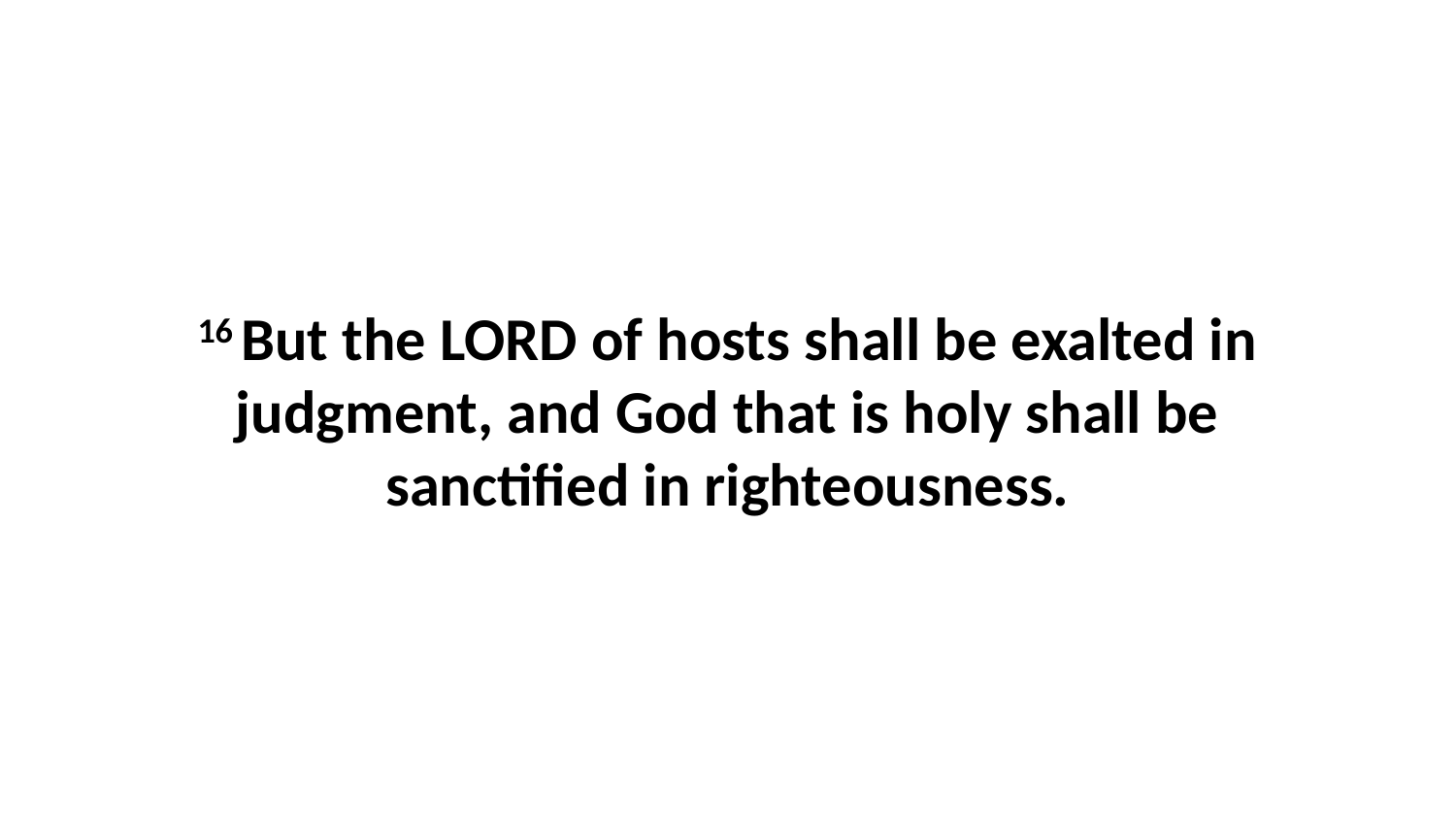

16 But the LORD of hosts shall be exalted in judgment, and God that is holy shall be sanctified in righteousness.